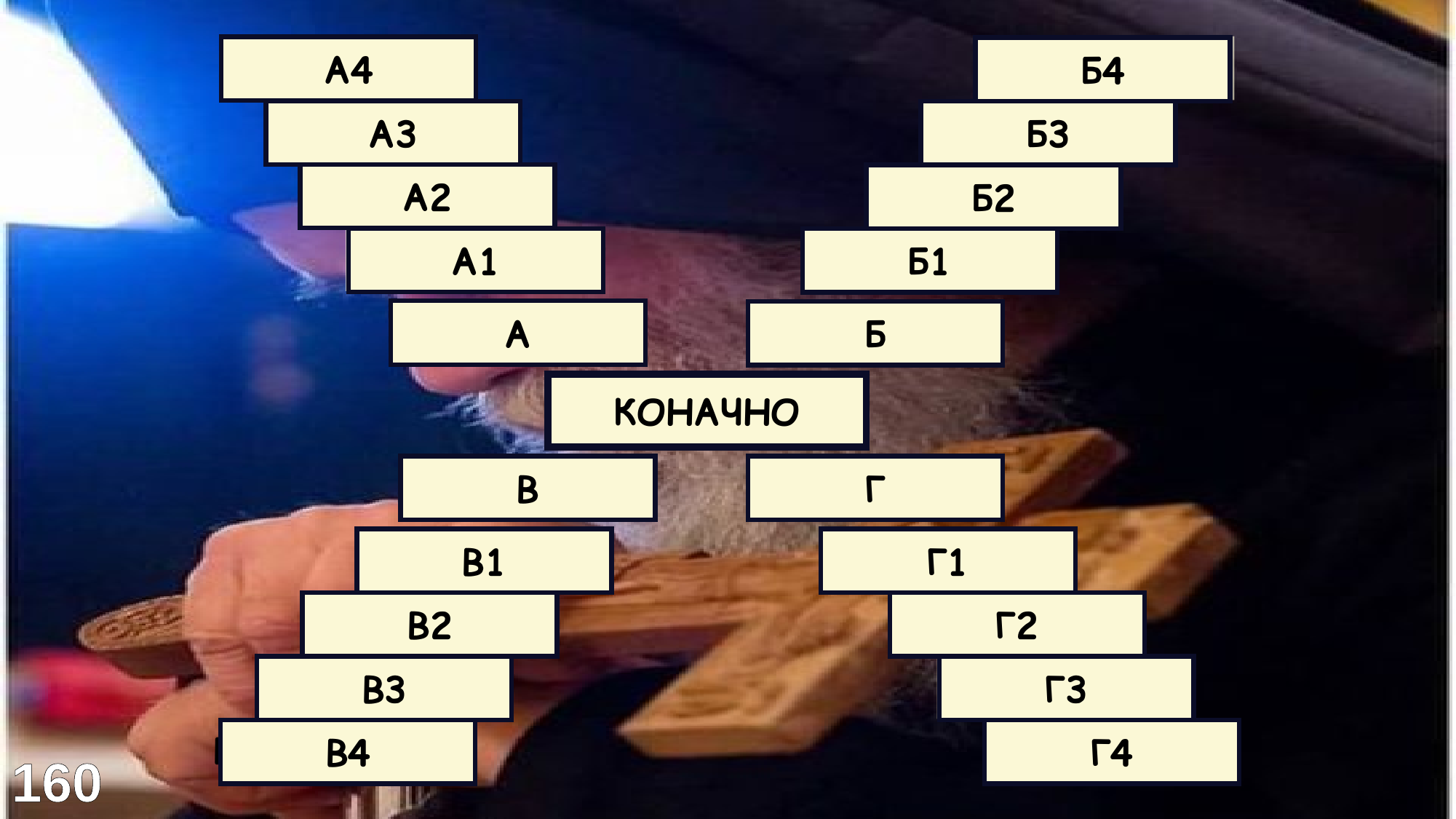

Почетак
Крај
А4
Б4
Сунце
Сумрак
А3
Б3
Свитање
Бадње
А2
Б2
Доручак
Вечера
А1
Б1
ЈУТРО
ВЕЧЕ
А
Б
МОЛИТВА
КОНАЧНО
РАЗГОВОР
БРОЈАНИЦЕ
В
Г
Дијалог
Чвор
В1
Г1
Монолог
Око руке
В2
Г2
Пријатељски
Плетење
В3
Г3
Информативни
33
В4
Г4
160